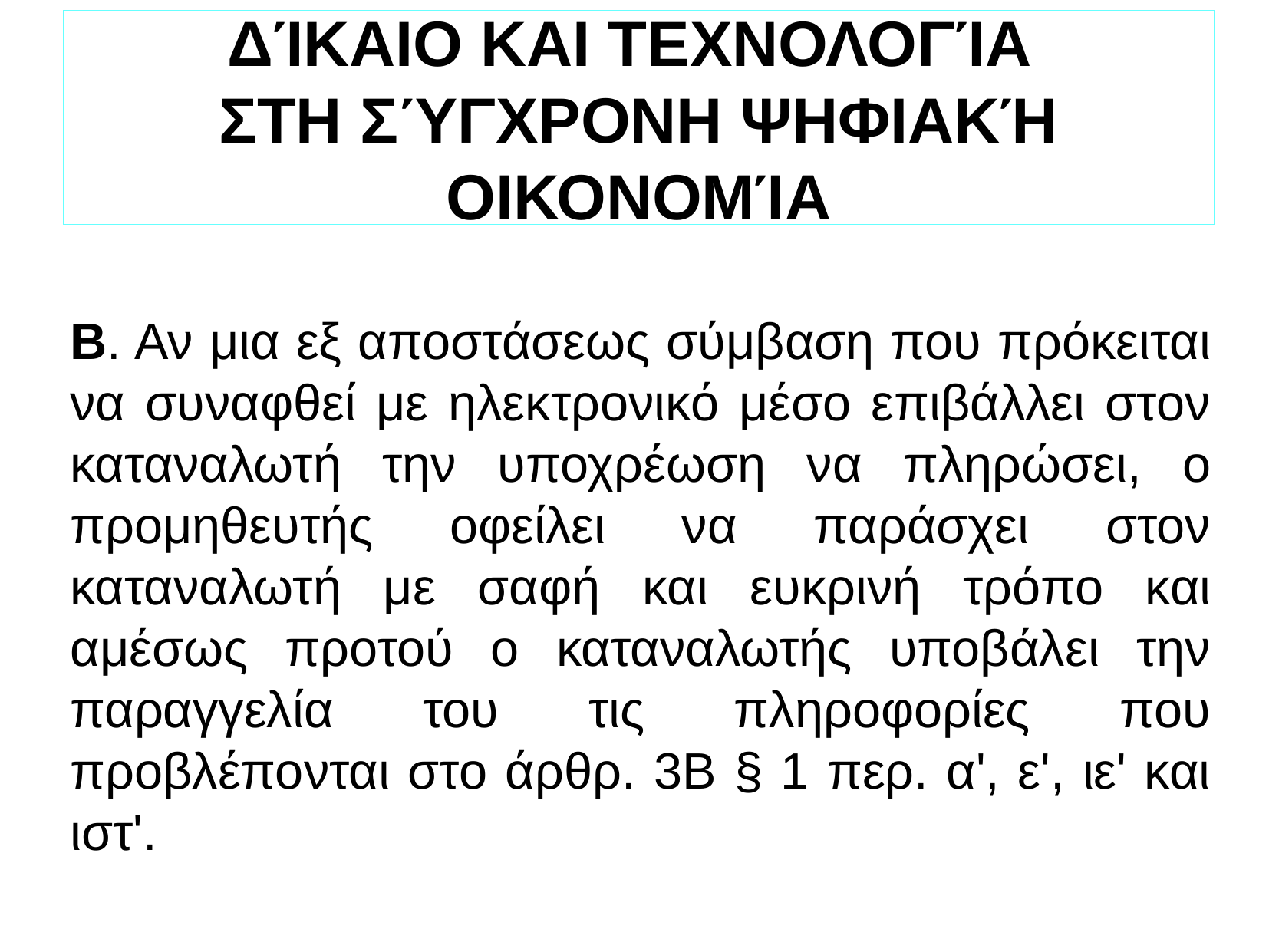

ΔΊΚΑΙΟ ΚΑΙ ΤΕΧΝΟΛΟΓΊΑ
ΣΤΗ ΣΎΓΧΡΟΝΗ ΨΗΦΙΑΚΉ ΟΙΚΟΝΟΜΊΑ
Β. Αν μια εξ αποστάσεως σύμβαση που πρόκειται να συναφθεί με ηλεκτρονικό μέσο επιβάλλει στον καταναλωτή την υποχρέωση να πληρώσει, ο προμηθευτής οφείλει να παράσχει στον καταναλωτή με σαφή και ευκρινή τρόπο και αμέσως προτού ο καταναλωτής υποβάλει την παραγγελία του τις πληροφορίες που προβλέπονται στο άρθρ. 3Β § 1 περ. α', ε', ιε' και ιστ'.